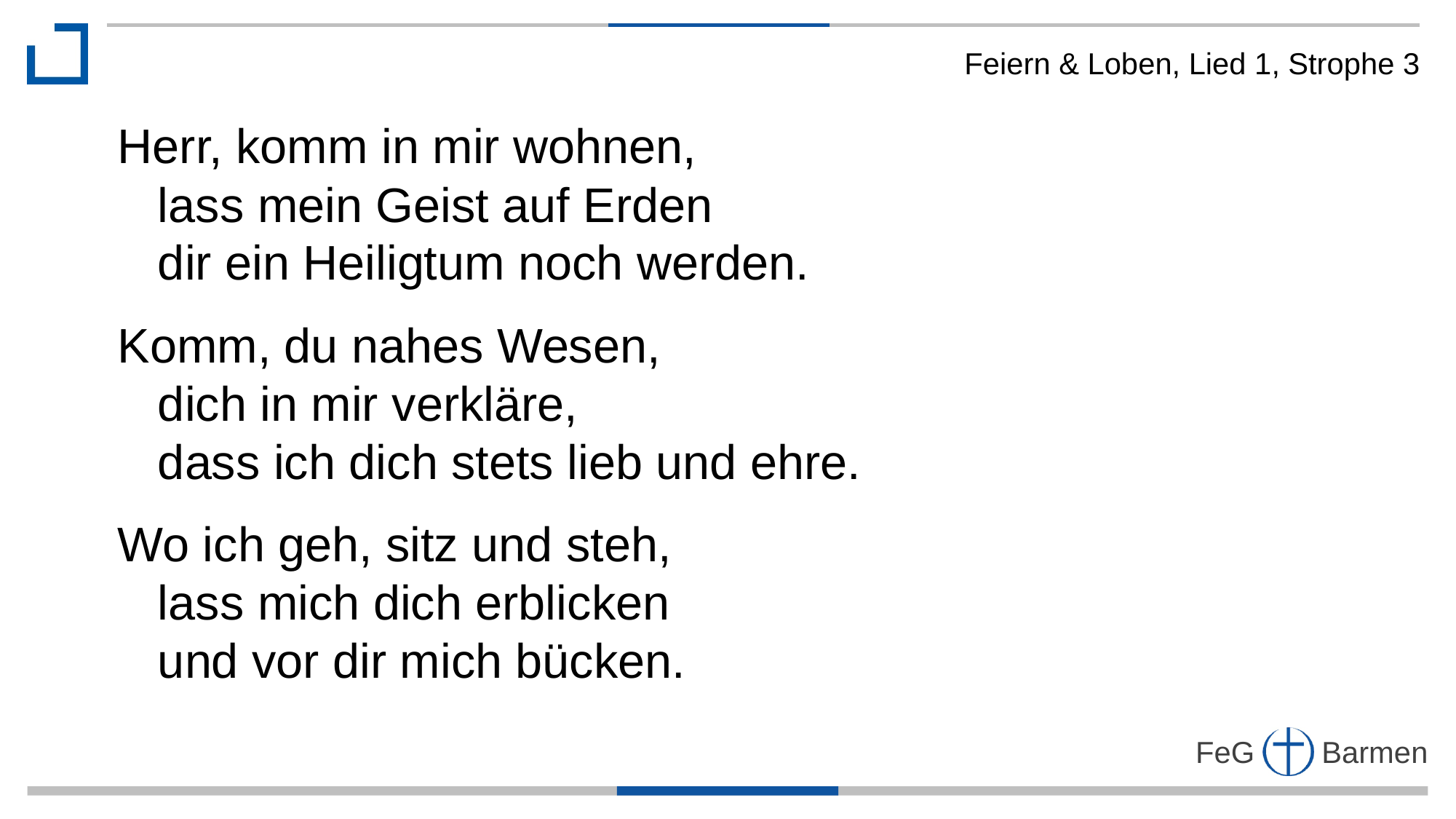

Feiern & Loben, Lied 1, Strophe 3
Herr, komm in mir wohnen,
   lass mein Geist auf Erden
   dir ein Heiligtum noch werden.
Komm, du nahes Wesen,
   dich in mir verkläre,
   dass ich dich stets lieb und ehre.
Wo ich geh, sitz und steh,
   lass mich dich erblicken
   und vor dir mich bücken.